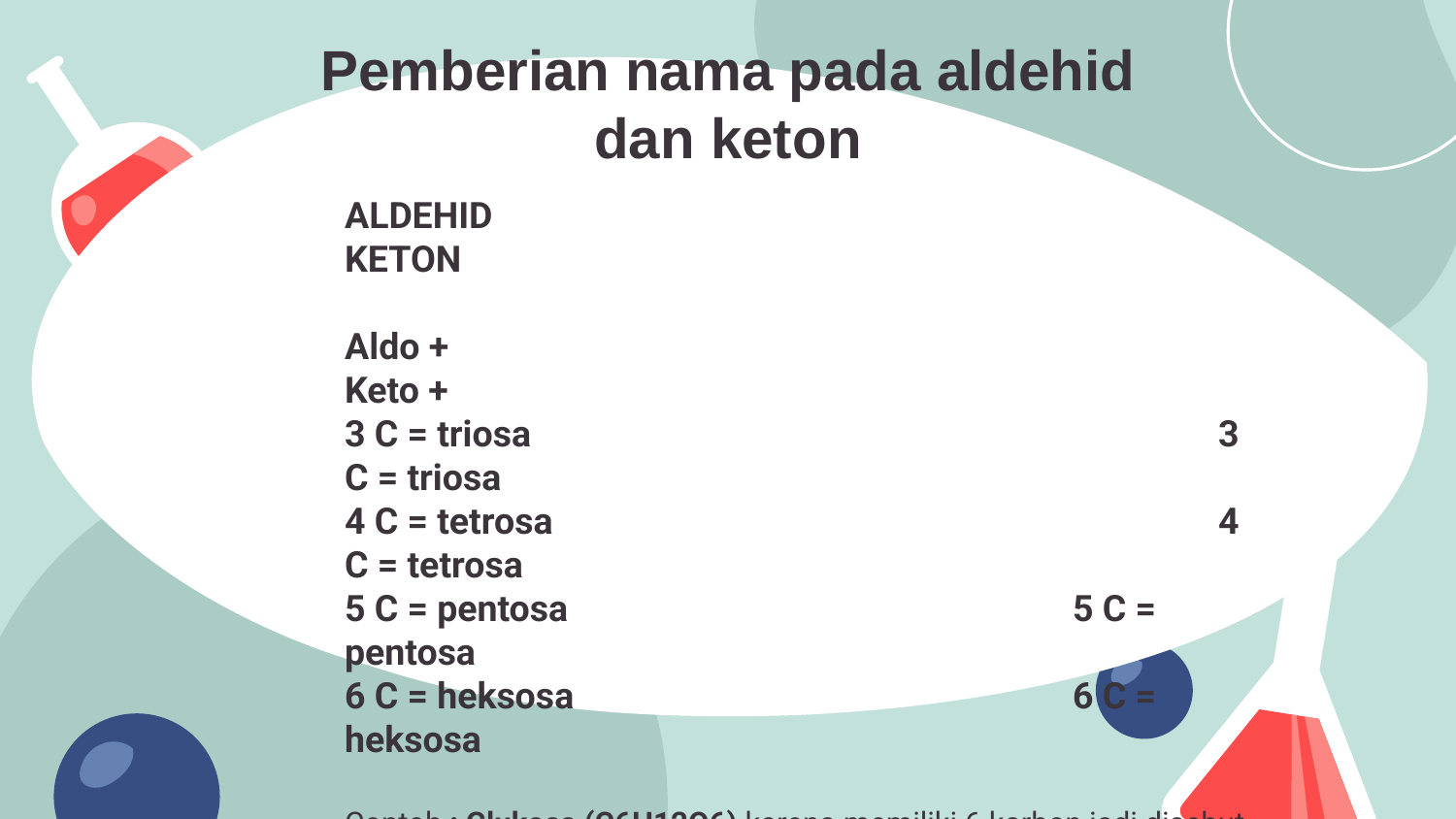

# Pemberian nama pada aldehid dan keton

ALDEHID					KETON

Aldo +						Keto +
3 C = triosa					3 C = triosa
4 C = tetrosa					4 C = tetrosa
5 C = pentosa				5 C = pentosa
6 C = heksosa				6 C = heksosa

Contoh : Glukosa (C6H12O6) karena memiliki 6 karbon jadi disebut juga aldoheksosa.
Fruktosa (C6H12O6) sama seperti halnya glukosa, fruktosa memiliki gugus keton dan menjadi ketoheksosa.